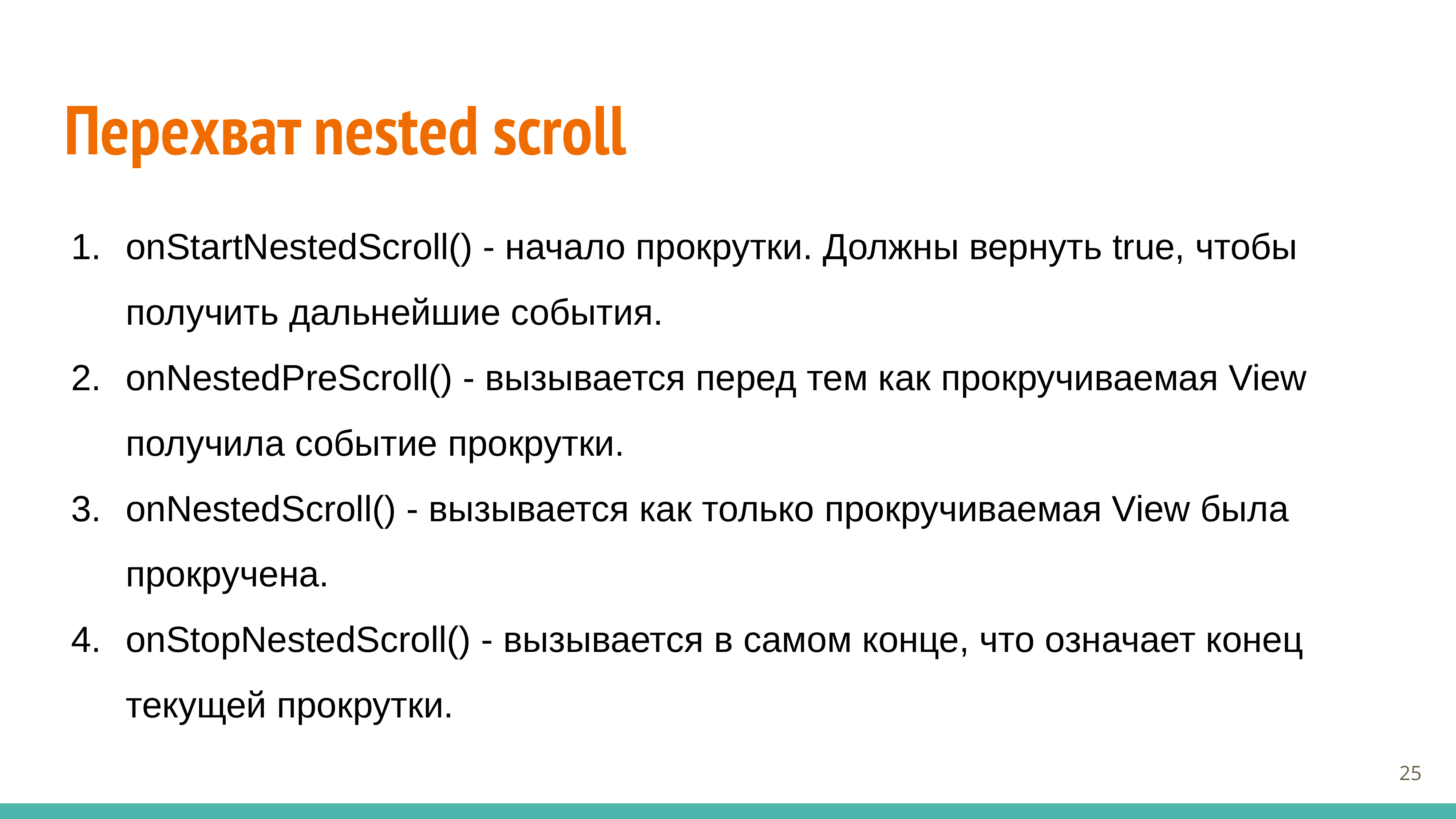

# Перехват nested scroll
onStartNestedScroll() - начало прокрутки. Должны вернуть true, чтобы получить дальнейшие события.
onNestedPreScroll() - вызывается перед тем как прокручиваемая View получила событие прокрутки.
onNestedScroll() - вызывается как только прокручиваемая View была прокручена.
onStopNestedScroll() - вызывается в самом конце, что означает конец текущей прокрутки.
25